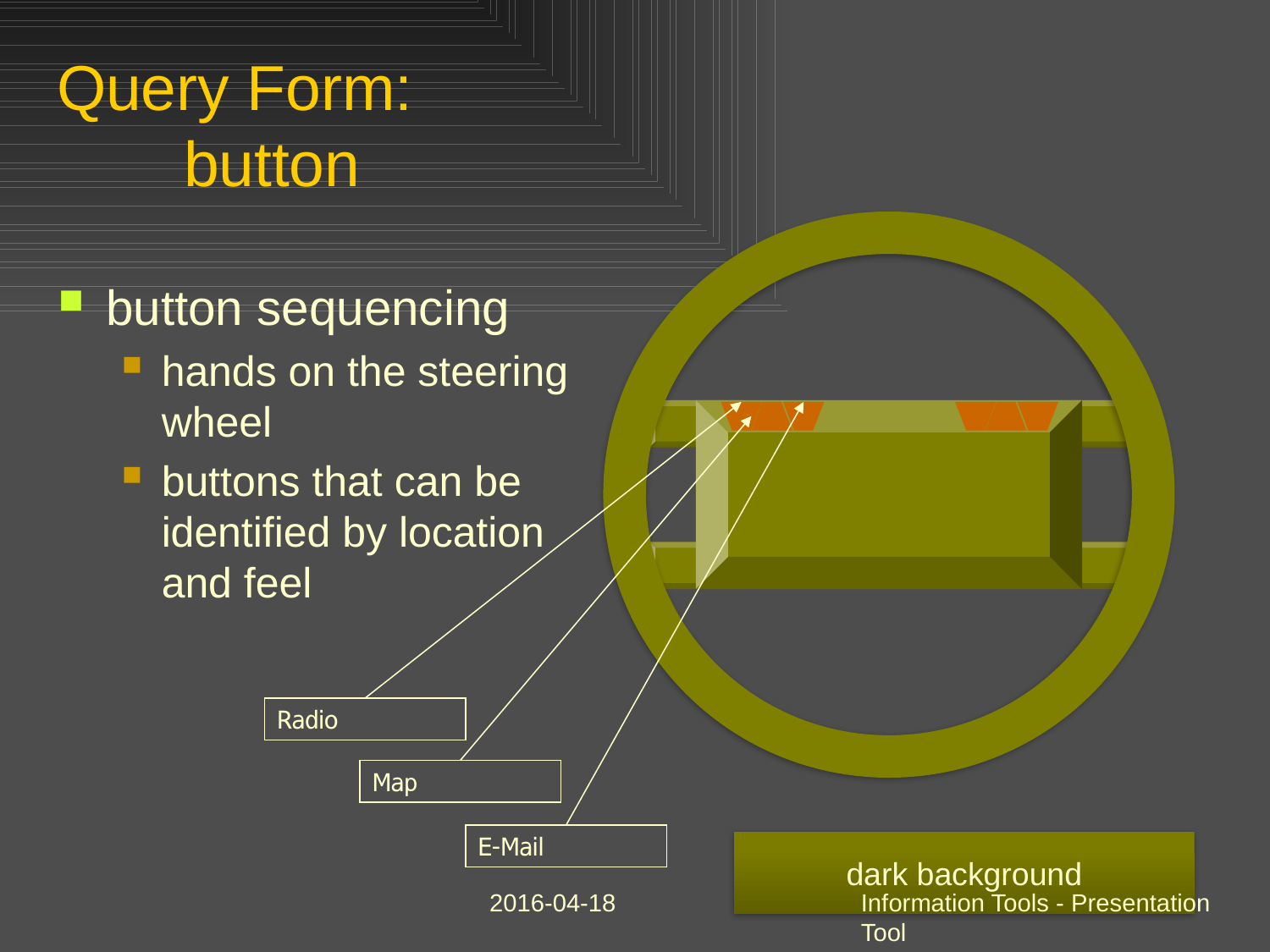

# Query Form: button

button sequencing
hands on the steering wheel
buttons that can be identified by location and feel
Radio
Map
E-Mail

dark background
2016-04-18
Information Tools - Presentation Tool